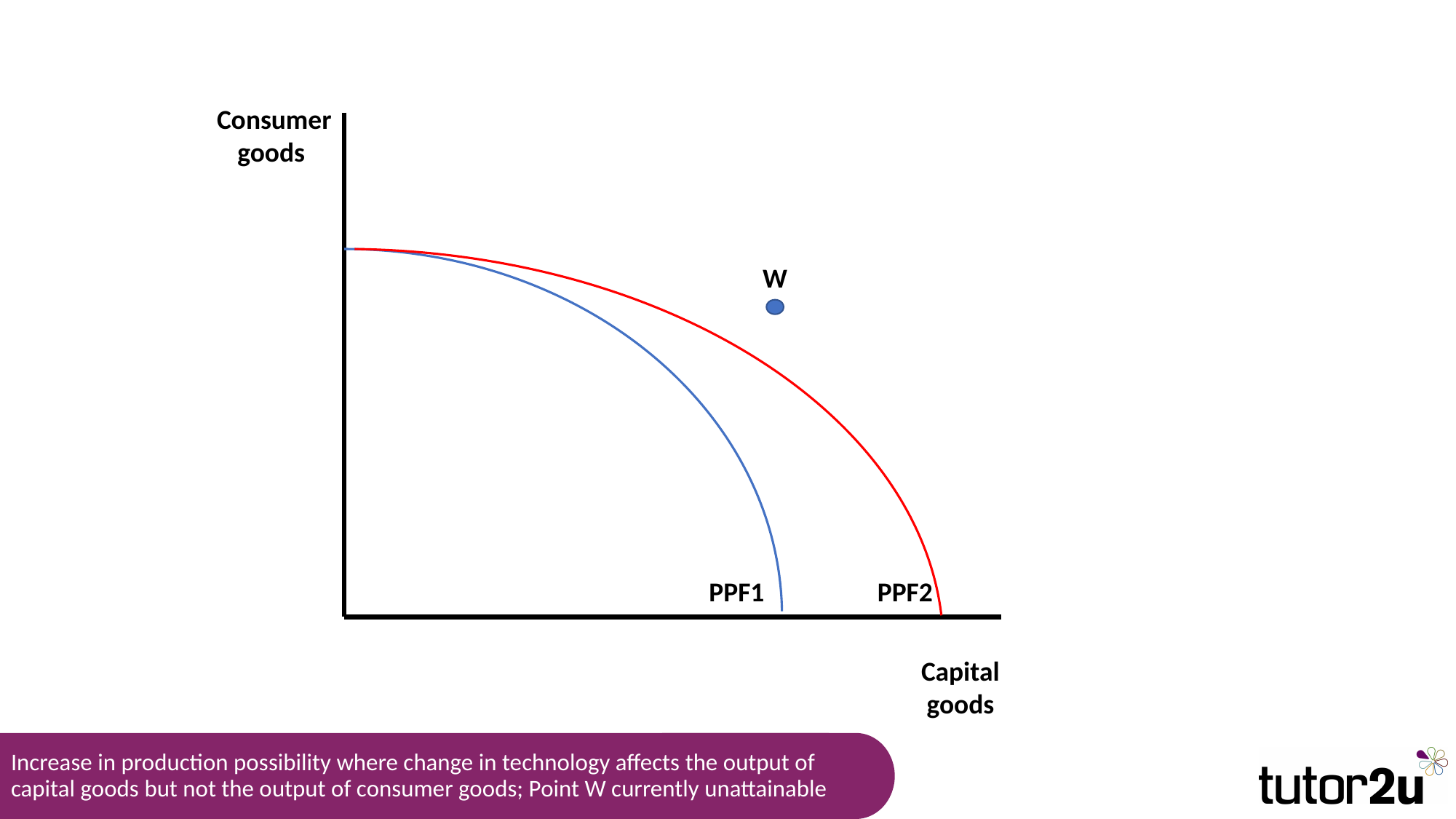

Consumer goods

W

PPF1
PPF2
Capital goods
# Increase in production possibility where change in technology affects the output of capital goods but not the output of consumer goods; Point W currently unattainable